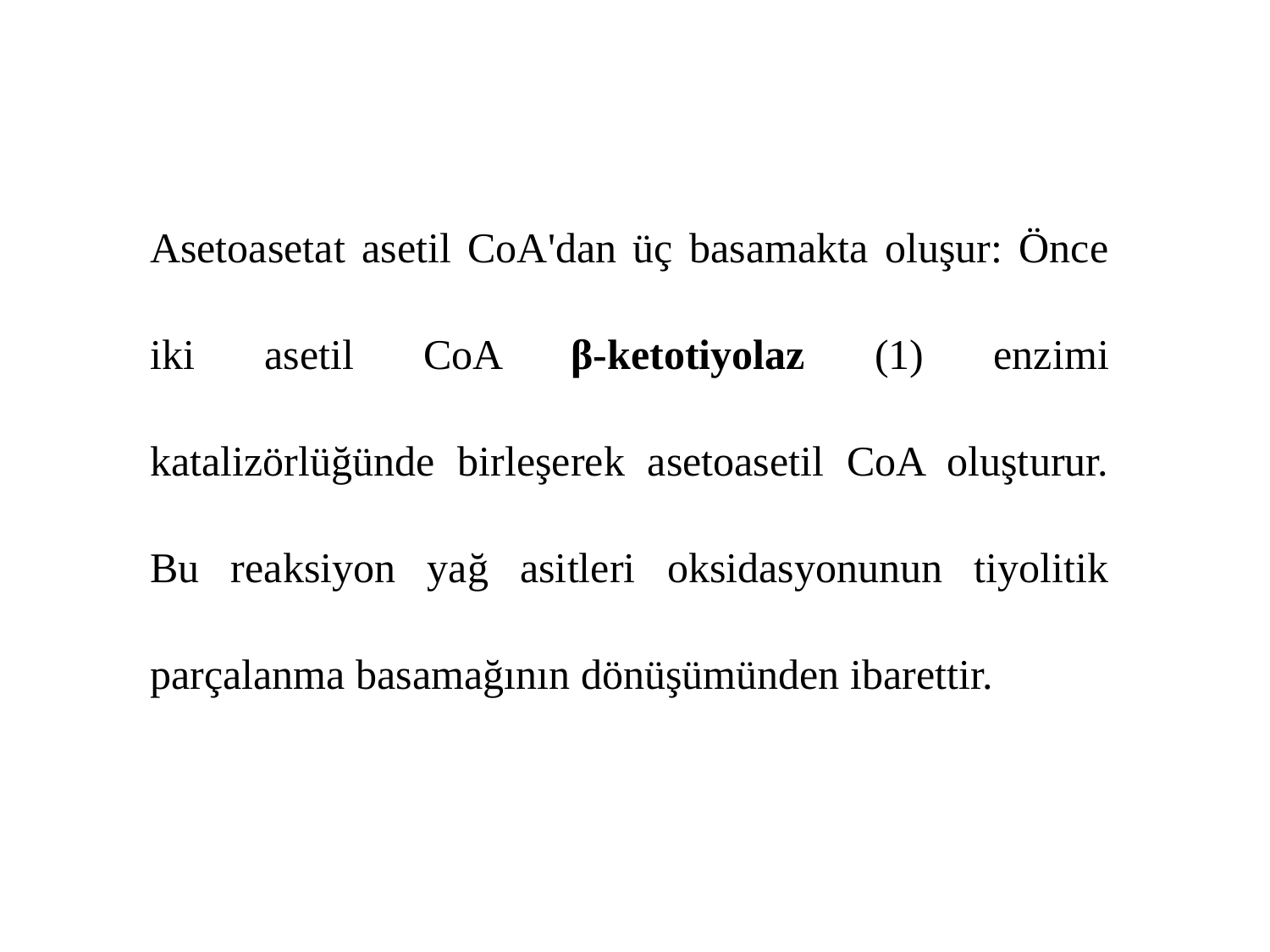

Asetoasetat asetil CoA'dan üç basamakta oluşur: Önce iki asetil CoA β-ketotiyolaz (1) enzimi katalizörlüğünde birleşerek asetoasetil CoA oluşturur. Bu reaksiyon yağ asitleri oksidasyonunun tiyolitik parçalanma basamağının dönüşümünden ibarettir.